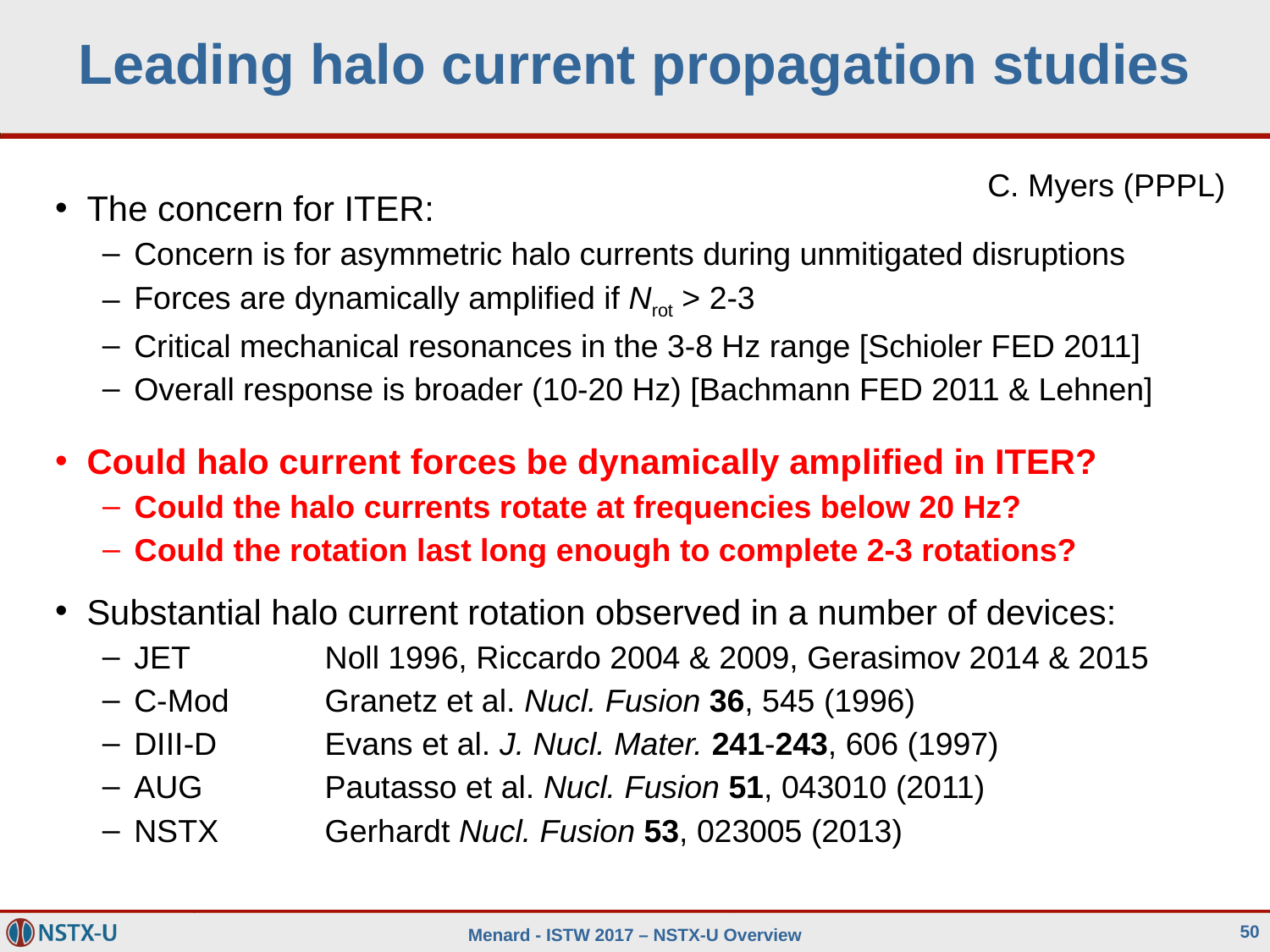

Leading halo current propagation studies
C. Myers (PPPL)
The concern for ITER:
Concern is for asymmetric halo currents during unmitigated disruptions
Forces are dynamically amplified if Nrot > 2-3
Critical mechanical resonances in the 3-8 Hz range [Schioler FED 2011]
Overall response is broader (10-20 Hz) [Bachmann FED 2011 & Lehnen]
Could halo current forces be dynamically amplified in ITER?
Could the halo currents rotate at frequencies below 20 Hz?
Could the rotation last long enough to complete 2-3 rotations?
Substantial halo current rotation observed in a number of devices:
JET 	Noll 1996, Riccardo 2004 & 2009, Gerasimov 2014 & 2015
C-Mod 	Granetz et al. Nucl. Fusion 36, 545 (1996)
DIII-D 	Evans et al. J. Nucl. Mater. 241-243, 606 (1997)
AUG	Pautasso et al. Nucl. Fusion 51, 043010 (2011)
NSTX 	Gerhardt Nucl. Fusion 53, 023005 (2013)